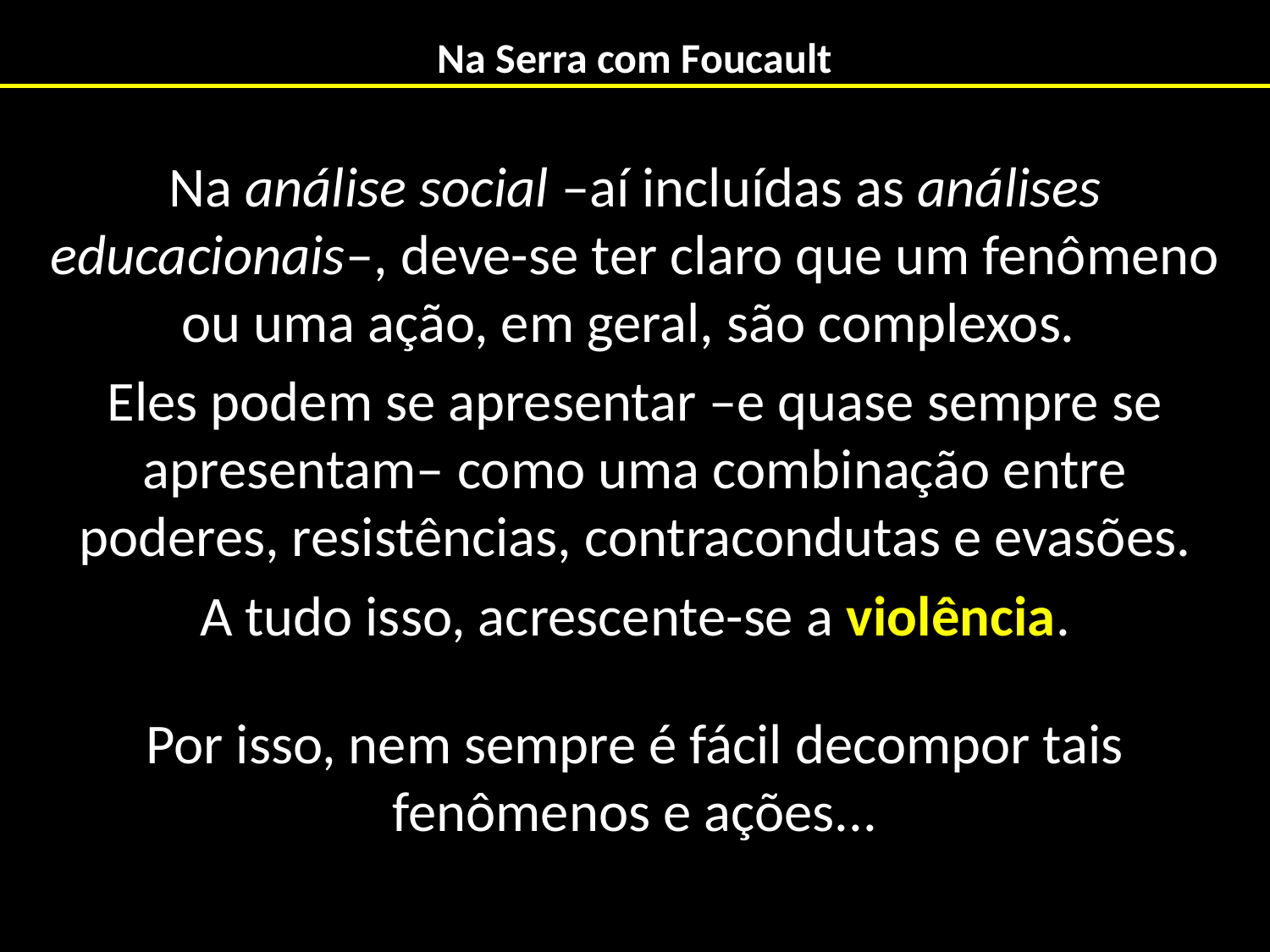

# Na Serra com Foucault

Na análise social –aí incluídas as análises educacionais–, deve-se ter claro que um fenômeno ou uma ação, em geral, são complexos.
Eles podem se apresentar –e quase sempre se apresentam– como uma combinação entre poderes, resistências, contracondutas e evasões.
A tudo isso, acrescente-se a violência.

Por isso, nem sempre é fácil decompor tais fenômenos e ações...